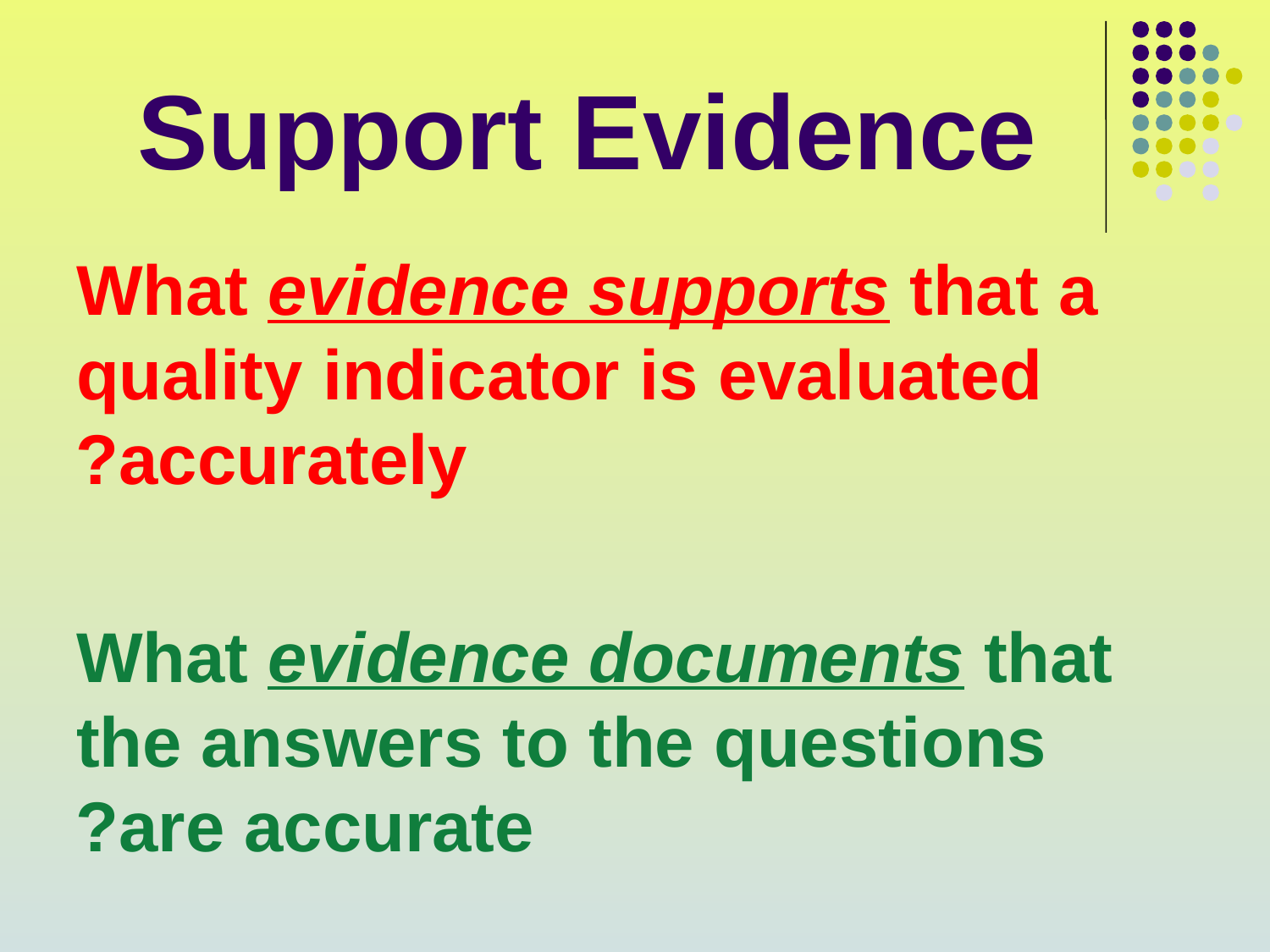

# Support Evidence
What evidence supports that a quality indicator is evaluated accurately?

What evidence documents that the answers to the questions are accurate?